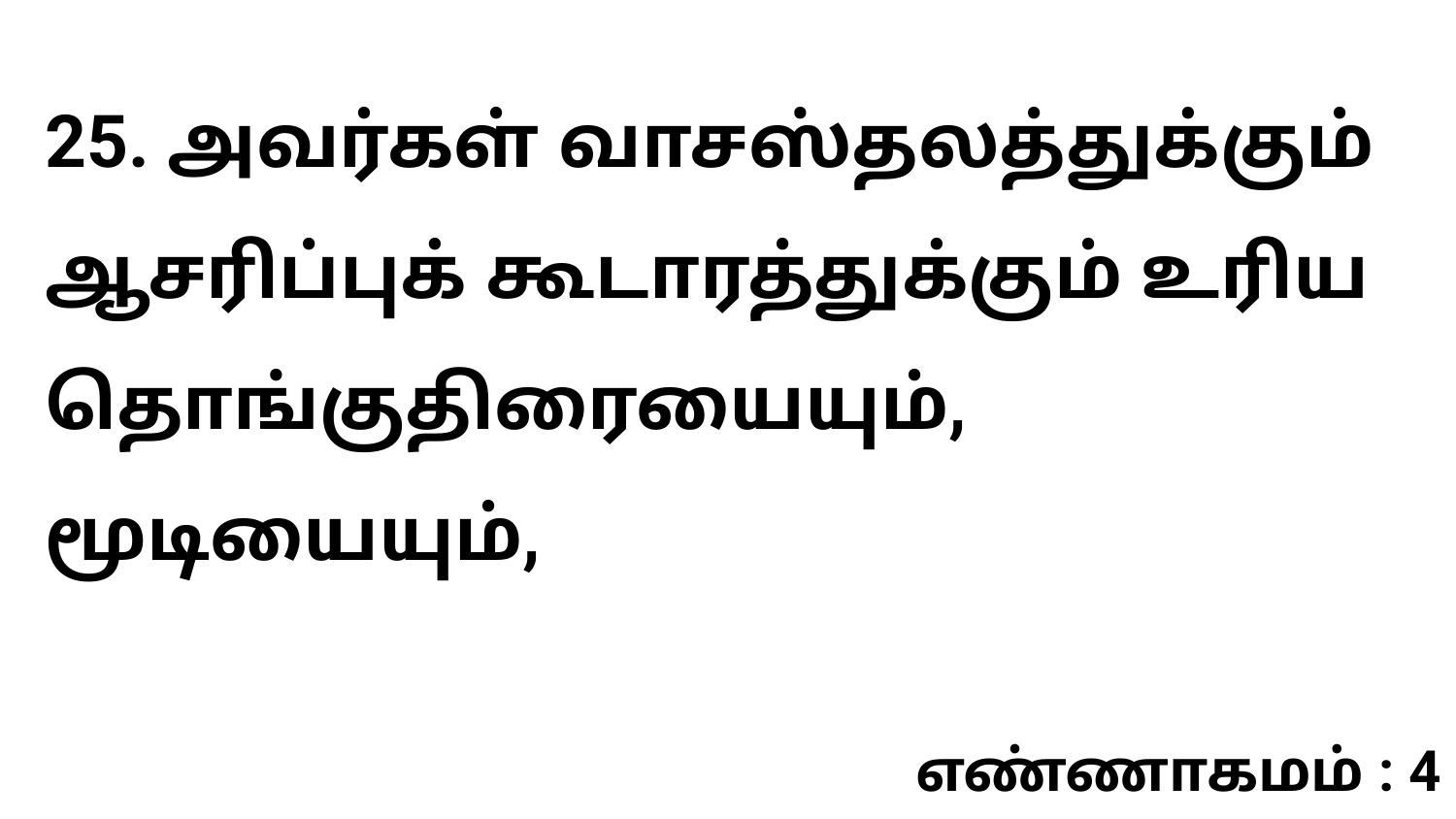

25. அவர்கள் வாசஸ்தலத்துக்கும் ஆசரிப்புக் கூடாரத்துக்கும் உரிய தொங்குதிரையையும், மூடியையும்,
எண்ணாகமம் : 4